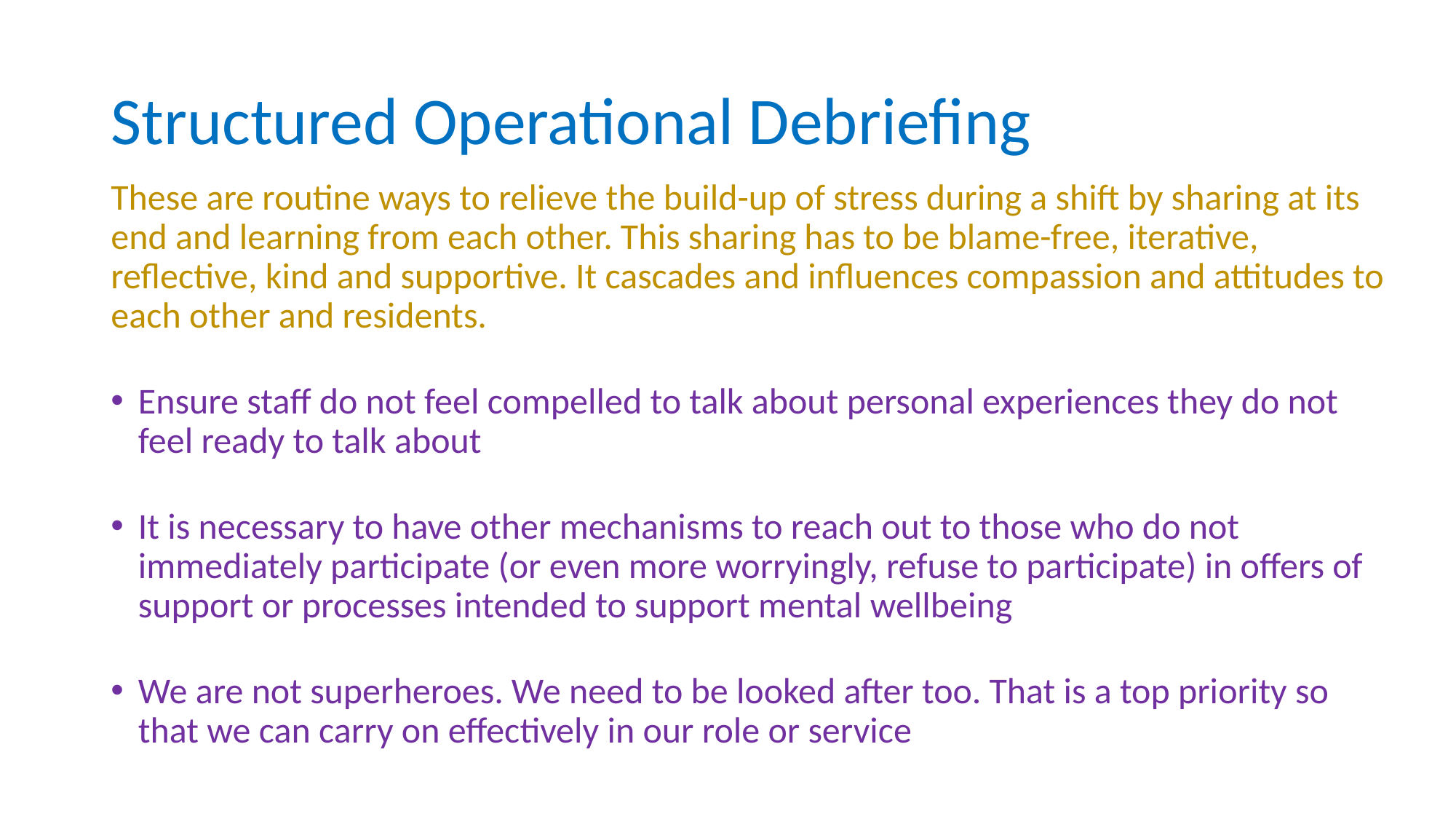

# Structured Operational Debriefing
These are routine ways to relieve the build-up of stress during a shift by sharing at its end and learning from each other. This sharing has to be blame-free, iterative, reflective, kind and supportive. It cascades and influences compassion and attitudes to each other and residents.

Ensure staff do not feel compelled to talk about personal experiences they do not feel ready to talk about

It is necessary to have other mechanisms to reach out to those who do not immediately participate (or even more worryingly, refuse to participate) in offers of support or processes intended to support mental wellbeing

We are not superheroes. We need to be looked after too. That is a top priority so that we can carry on effectively in our role or service